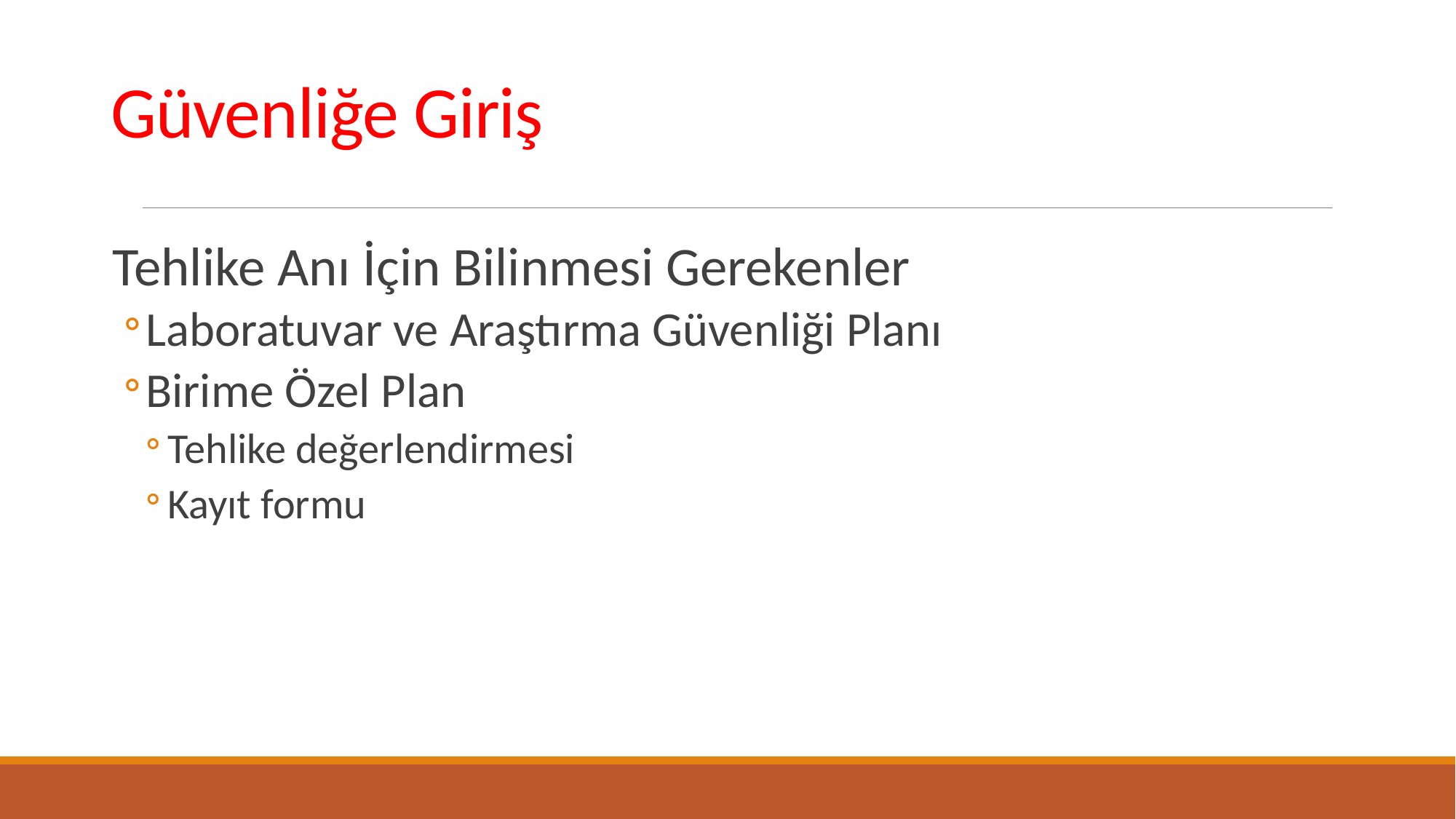

# Güvenliğe Giriş
Tehlike Anı İçin Bilinmesi Gerekenler
Laboratuvar ve Araştırma Güvenliği Planı
Birime Özel Plan
Tehlike değerlendirmesi
Kayıt formu